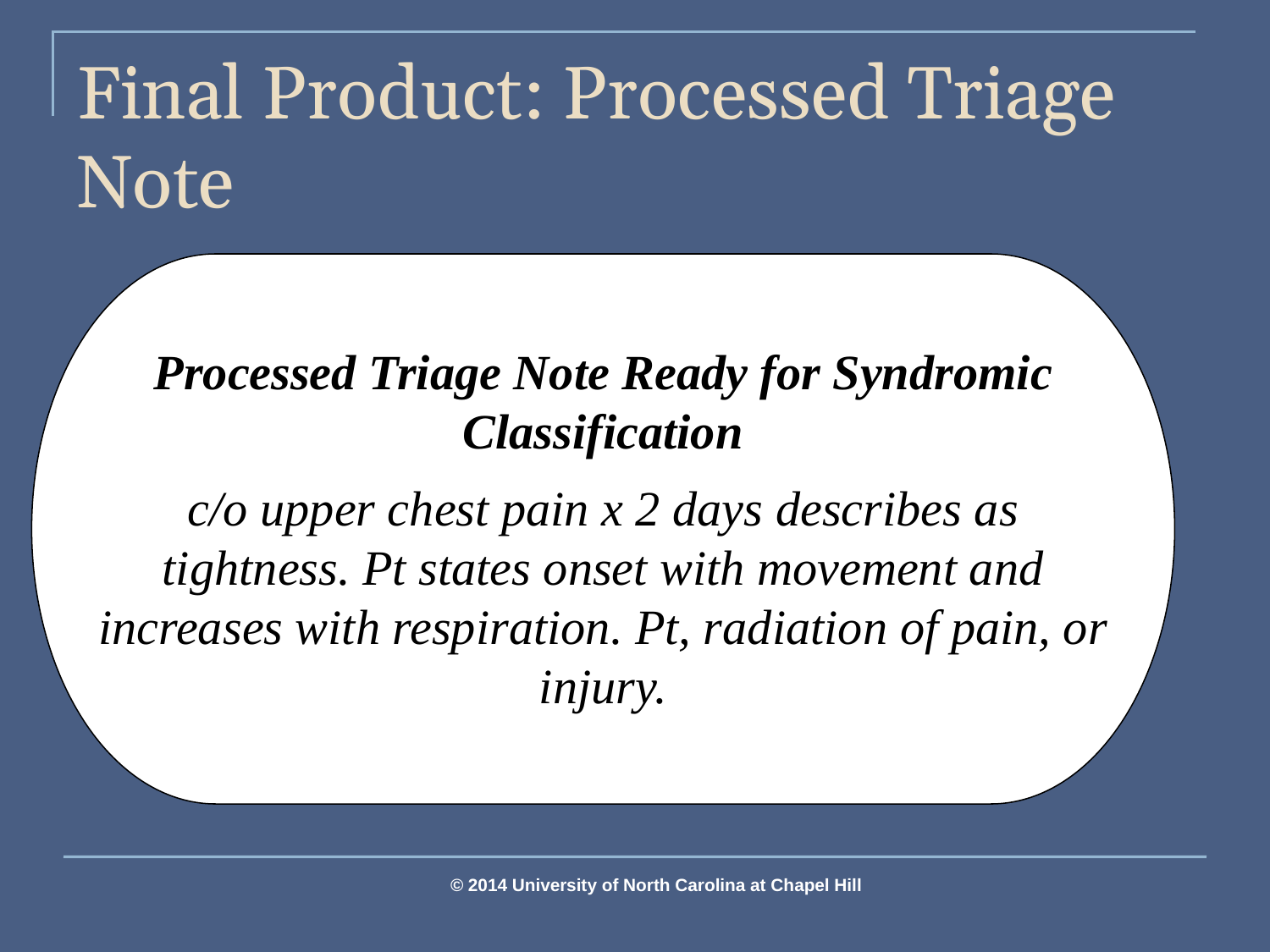

# Final Product: Processed Triage Note
Processed Triage Note Ready for Syndromic Classification
c/o upper chest pain x 2 days describes as tightness. Pt states onset with movement and increases with respiration. Pt, radiation of pain, or injury.
© 2014 University of North Carolina at Chapel Hill